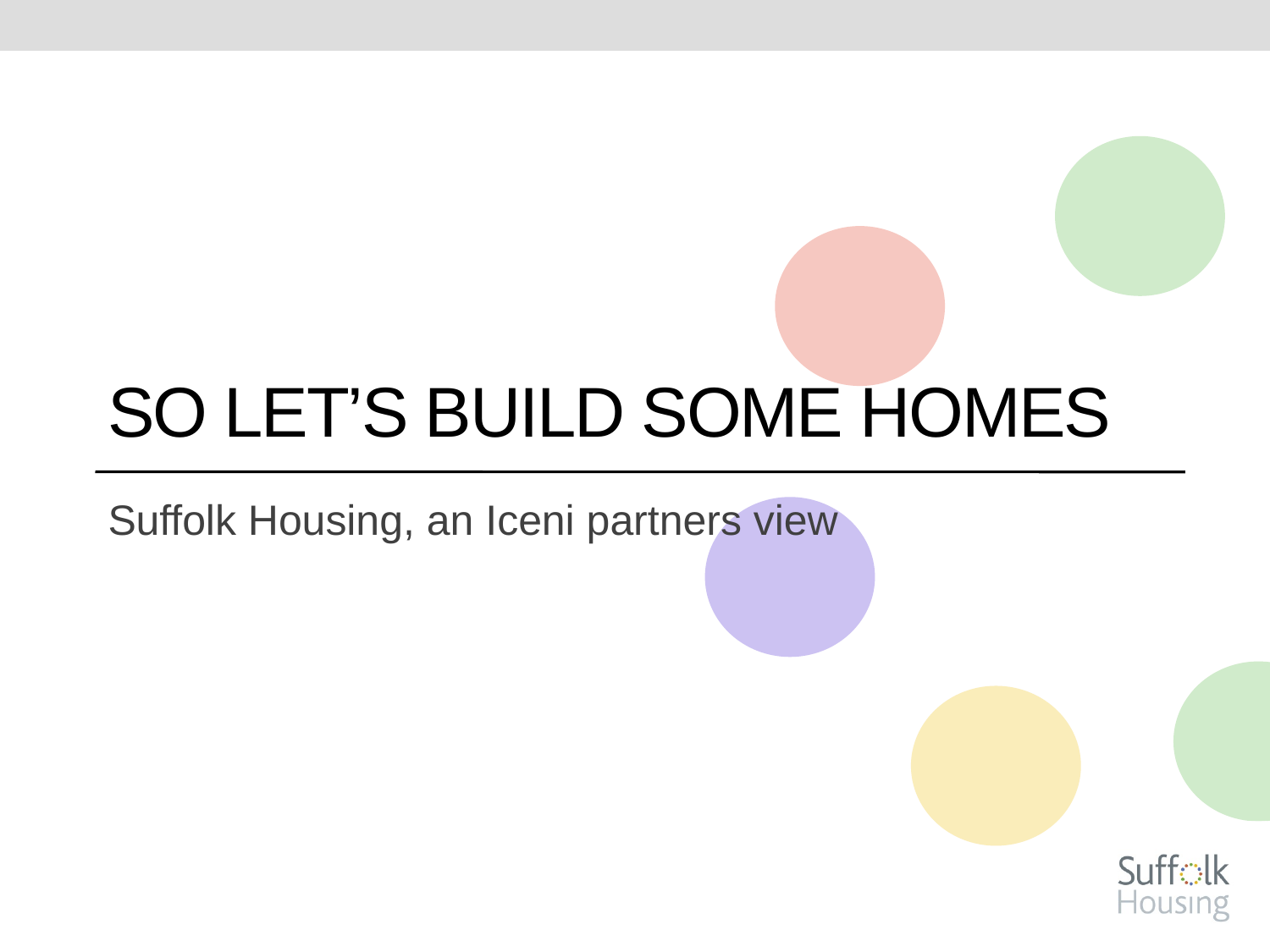

# So Let’s build some homes
Suffolk Housing, an Iceni partners view